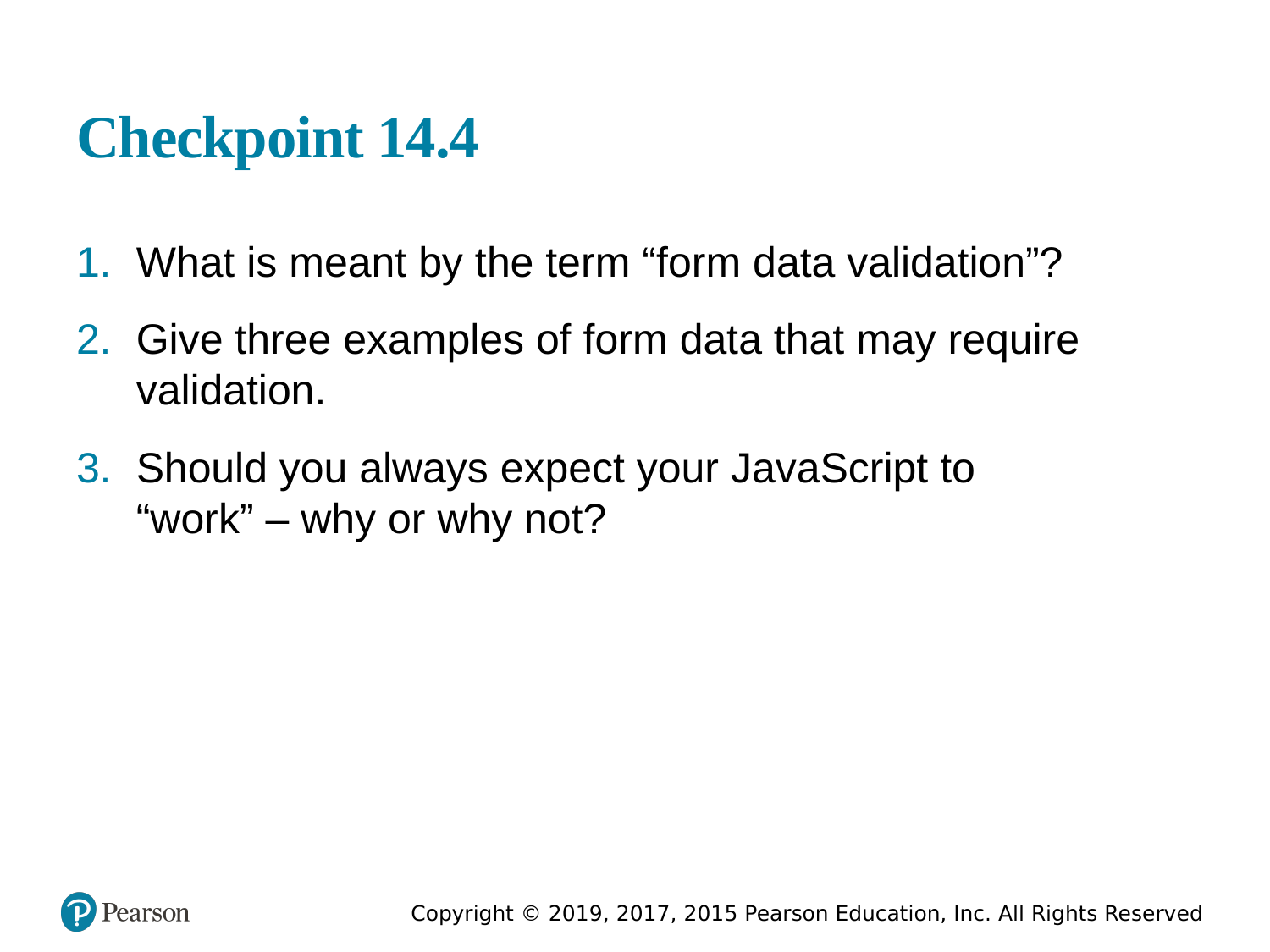

# Checkpoint 14.4
What is meant by the term “form data validation”?
Give three examples of form data that may require validation.
Should you always expect your JavaScript to “work” – why or why not?